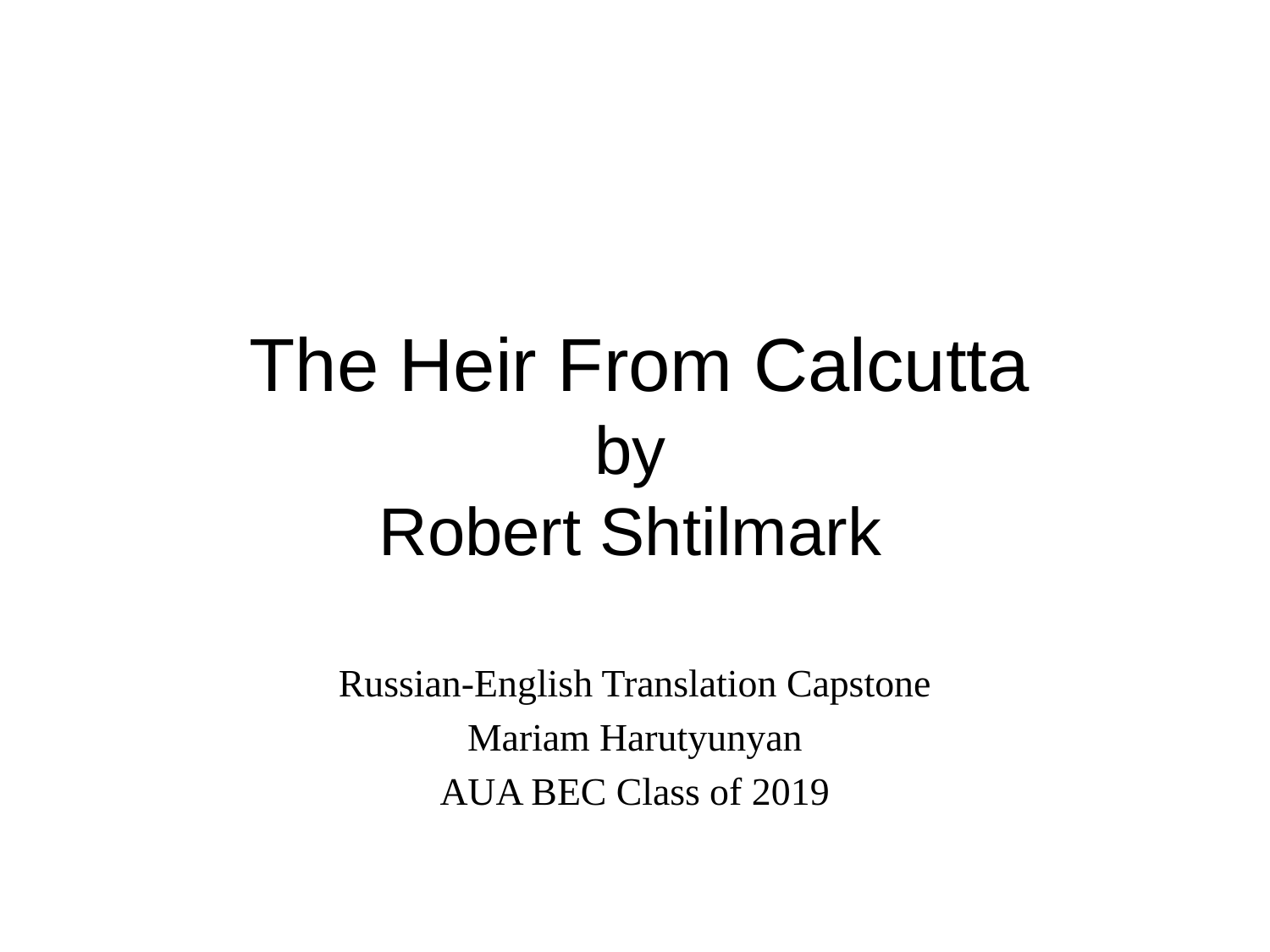

# The Heir From Calcutta by Robert Shtilmark

Russian-English Translation Capstone
Mariam Harutyunyan
AUA BEC Class of 2019